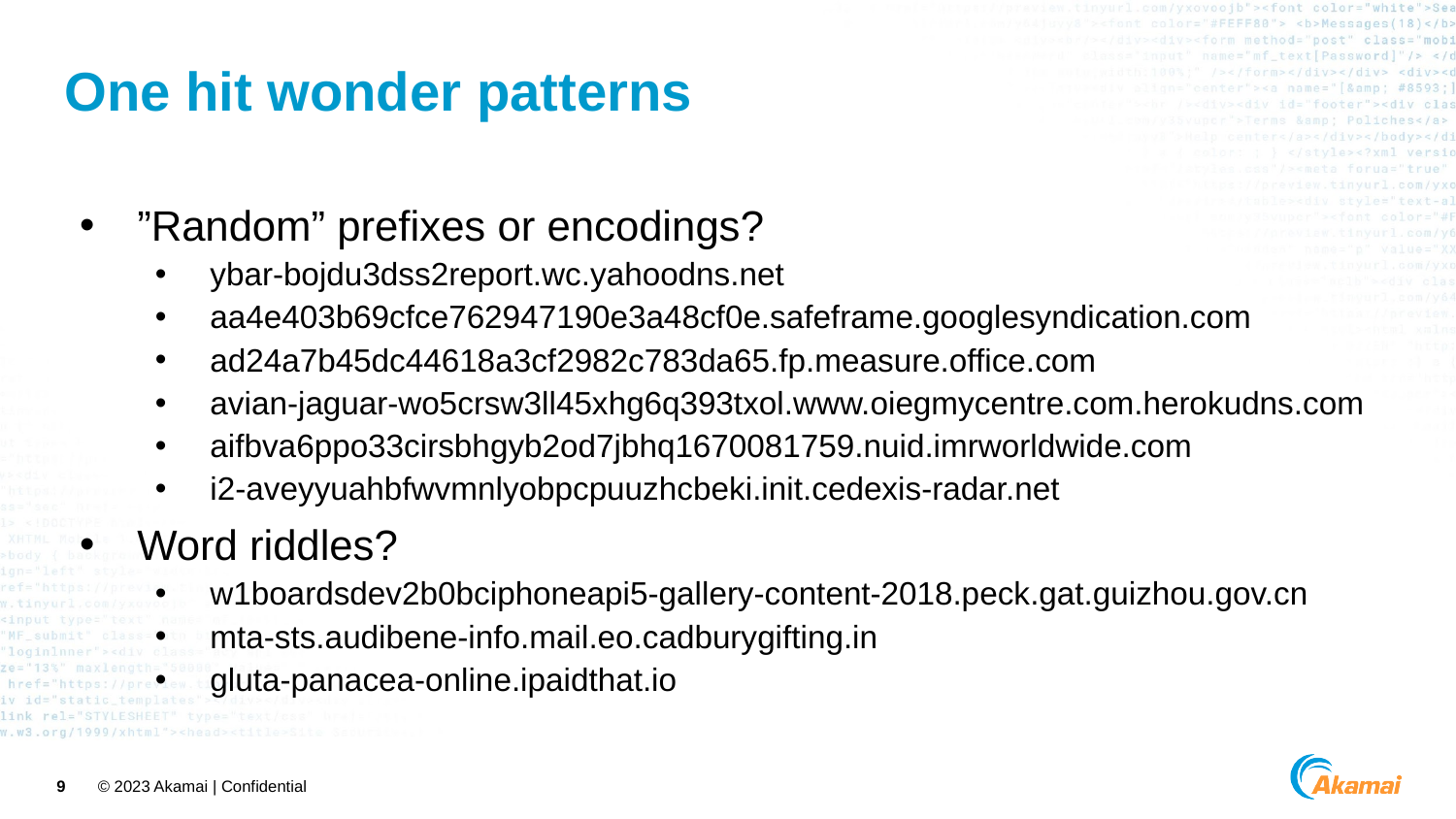

# One hit wonder patterns
”Random” prefixes or encodings?
ybar-bojdu3dss2report.wc.yahoodns.net
aa4e403b69cfce762947190e3a48cf0e.safeframe.googlesyndication.com
ad24a7b45dc44618a3cf2982c783da65.fp.measure.office.com
avian-jaguar-wo5crsw3ll45xhg6q393txol.www.oiegmycentre.com.herokudns.com
aifbva6ppo33cirsbhgyb2od7jbhq1670081759.nuid.imrworldwide.com
i2-aveyyuahbfwvmnlyobpcpuuzhcbeki.init.cedexis-radar.net
Word riddles?
w1boardsdev2b0bciphoneapi5-gallery-content-2018.peck.gat.guizhou.gov.cn
mta-sts.audibene-info.mail.eo.cadburygifting.in
gluta-panacea-online.ipaidthat.io